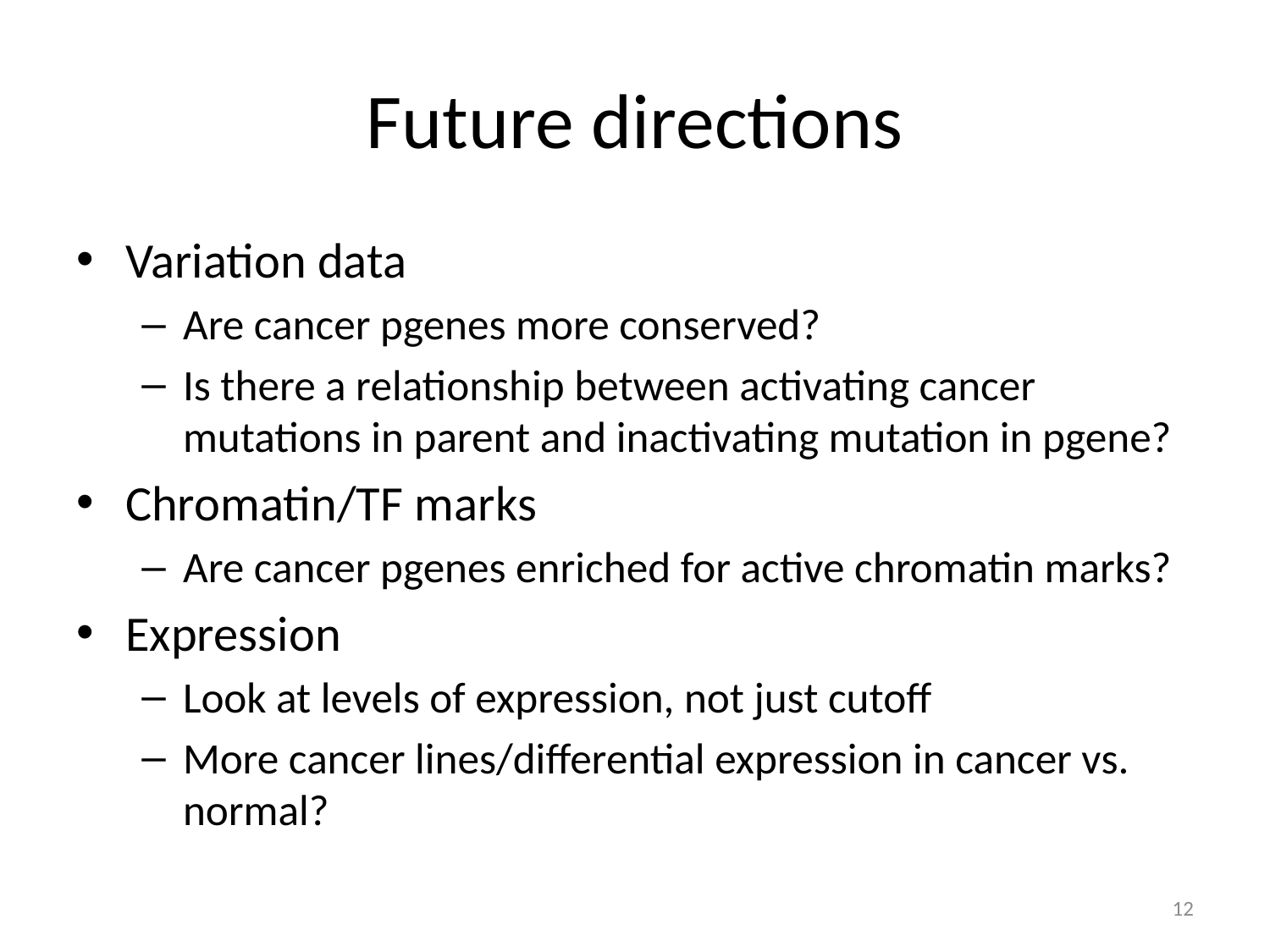

# Future directions
Variation data
Are cancer pgenes more conserved?
Is there a relationship between activating cancer mutations in parent and inactivating mutation in pgene?
Chromatin/TF marks
Are cancer pgenes enriched for active chromatin marks?
Expression
Look at levels of expression, not just cutoff
More cancer lines/differential expression in cancer vs. normal?

12